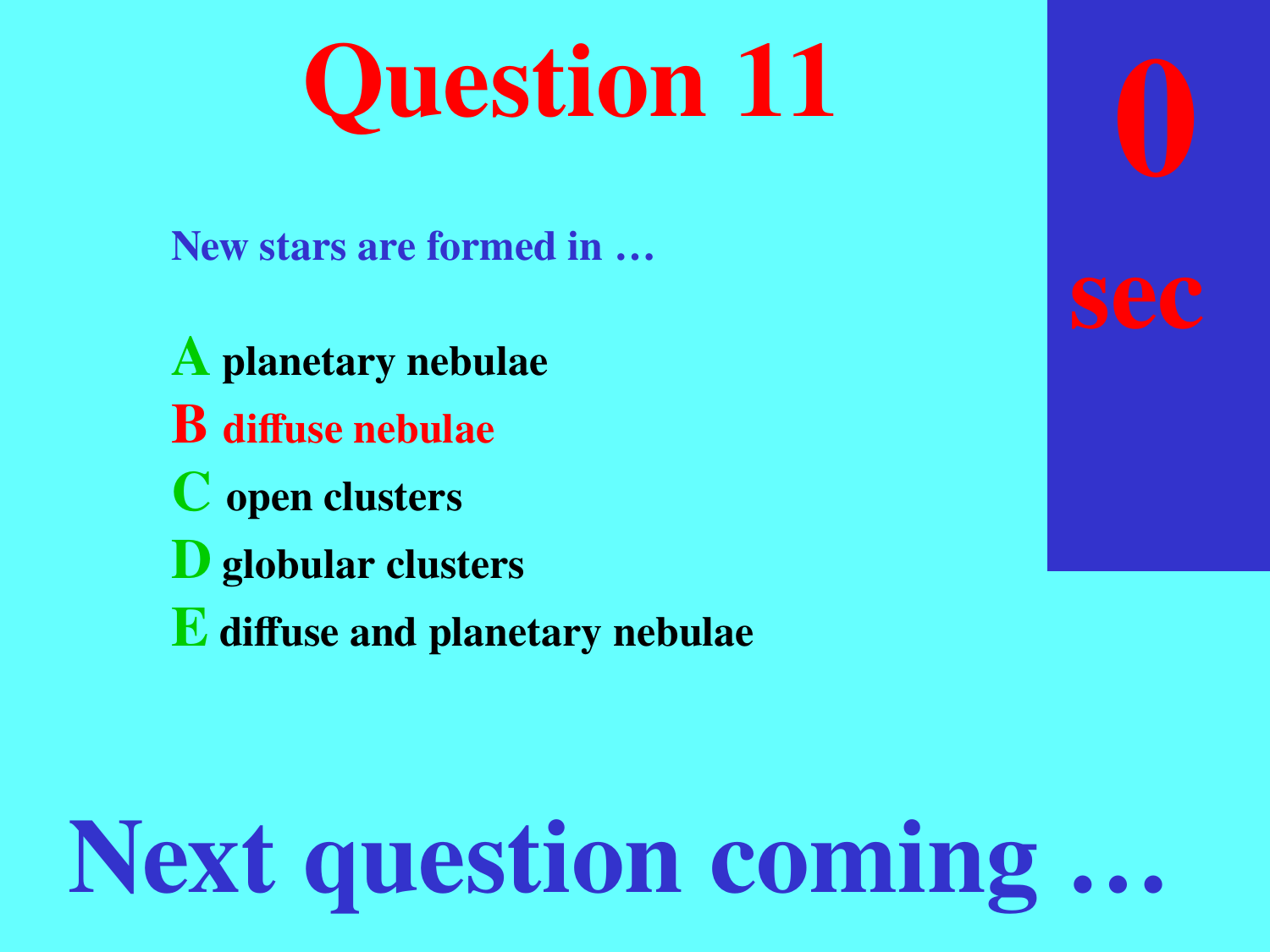

sec
30
29
28
27
26
25
24
23
22
21
20
18
17
16
15
14
13
12
11
10
 9
 8
 7
 6
 5
 4
 3
 2
 1
 0
19
# Question 11
New stars are formed in …

A planetary nebulae
B diffuse nebulae
C open clusters
D globular clusters
E diffuse and planetary nebulae
Next question coming …